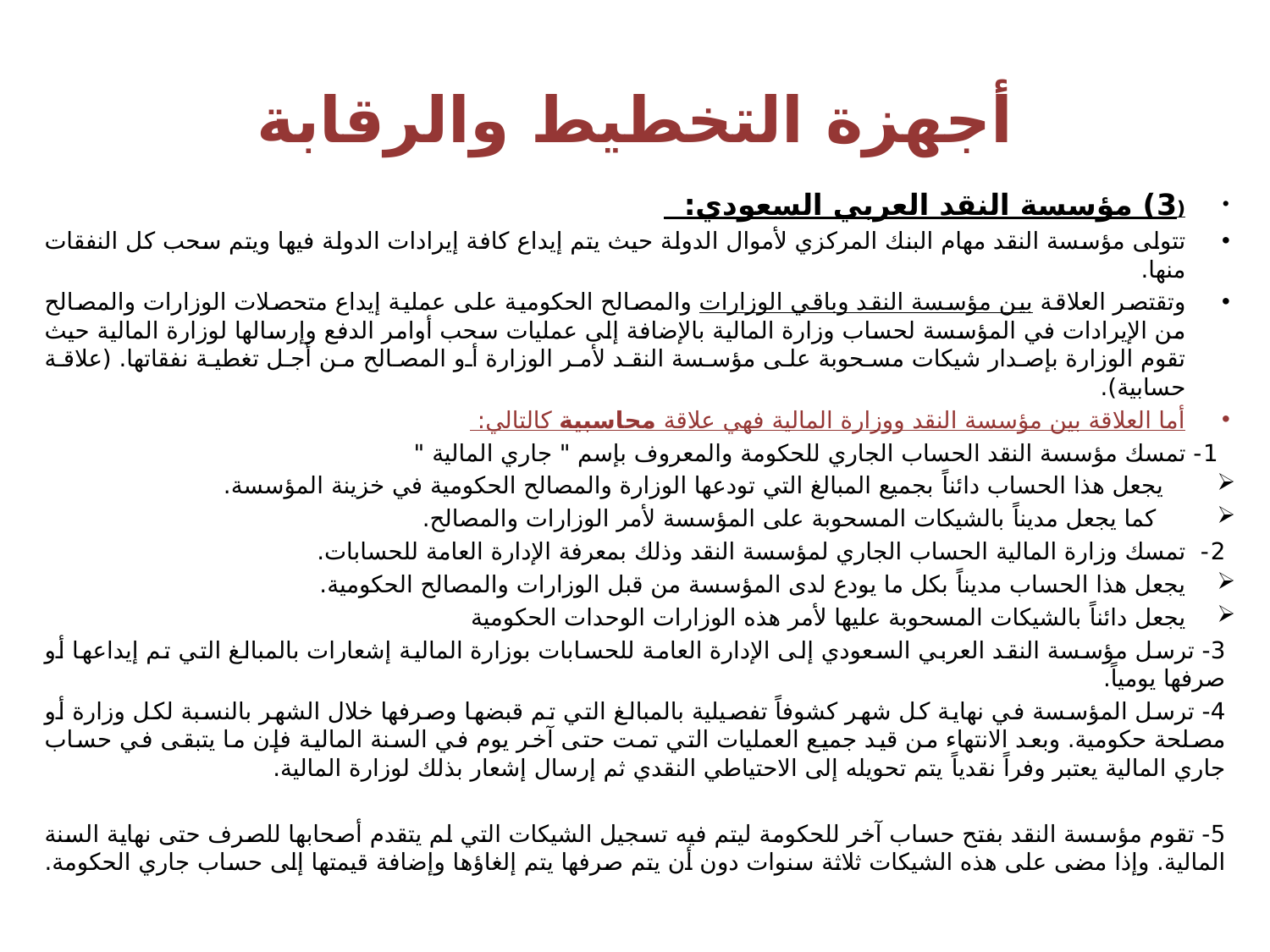

# أجهزة التخطيط والرقابة
(3) مؤسسة النقد العربي السعودي:
تتولى مؤسسة النقد مهام البنك المركزي لأموال الدولة حيث يتم إيداع كافة إيرادات الدولة فيها ويتم سحب كل النفقات منها.
وتقتصر العلاقة بين مؤسسة النقد وباقي الوزارات والمصالح الحكومية على عملية إيداع متحصلات الوزارات والمصالح من الإيرادات في المؤسسة لحساب وزارة المالية بالإضافة إلى عمليات سحب أوامر الدفع وإرسالها لوزارة المالية حيث تقوم الوزارة بإصدار شيكات مسحوبة على مؤسسة النقد لأمر الوزارة أو المصالح من أجل تغطية نفقاتها. (علاقة حسابية).
أما العلاقة بين مؤسسة النقد ووزارة المالية فهي علاقة محاسبية كالتالي:
 1- تمسك مؤسسة النقد الحساب الجاري للحكومة والمعروف بإسم " جاري المالية "
   يجعل هذا الحساب دائناً بجميع المبالغ التي تودعها الوزارة والمصالح الحكومية في خزينة المؤسسة.
    كما يجعل مديناً بالشيكات المسحوبة على المؤسسة لأمر الوزارات والمصالح.
2-  تمسك وزارة المالية الحساب الجاري لمؤسسة النقد وذلك بمعرفة الإدارة العامة للحسابات.
يجعل هذا الحساب مديناً بكل ما يودع لدى المؤسسة من قبل الوزارات والمصالح الحكومية.
يجعل دائناً بالشيكات المسحوبة عليها لأمر هذه الوزارات الوحدات الحكومية
3- ترسل مؤسسة النقد العربي السعودي إلى الإدارة العامة للحسابات بوزارة المالية إشعارات بالمبالغ التي تم إيداعها أو صرفها يومياً.
4- ترسل المؤسسة في نهاية كل شهر كشوفاً تفصيلية بالمبالغ التي تم قبضها وصرفها خلال الشهر بالنسبة لكل وزارة أو مصلحة حكومية. وبعد الانتهاء من قيد جميع العمليات التي تمت حتى آخر يوم في السنة المالية فإن ما يتبقى في حساب جاري المالية يعتبر وفراً نقدياً يتم تحويله إلى الاحتياطي النقدي ثم إرسال إشعار بذلك لوزارة المالية.

5- تقوم مؤسسة النقد بفتح حساب آخر للحكومة ليتم فيه تسجيل الشيكات التي لم يتقدم أصحابها للصرف حتى نهاية السنة المالية. وإذا مضى على هذه الشيكات ثلاثة سنوات دون أن يتم صرفها يتم إلغاؤها وإضافة قيمتها إلى حساب جاري الحكومة.